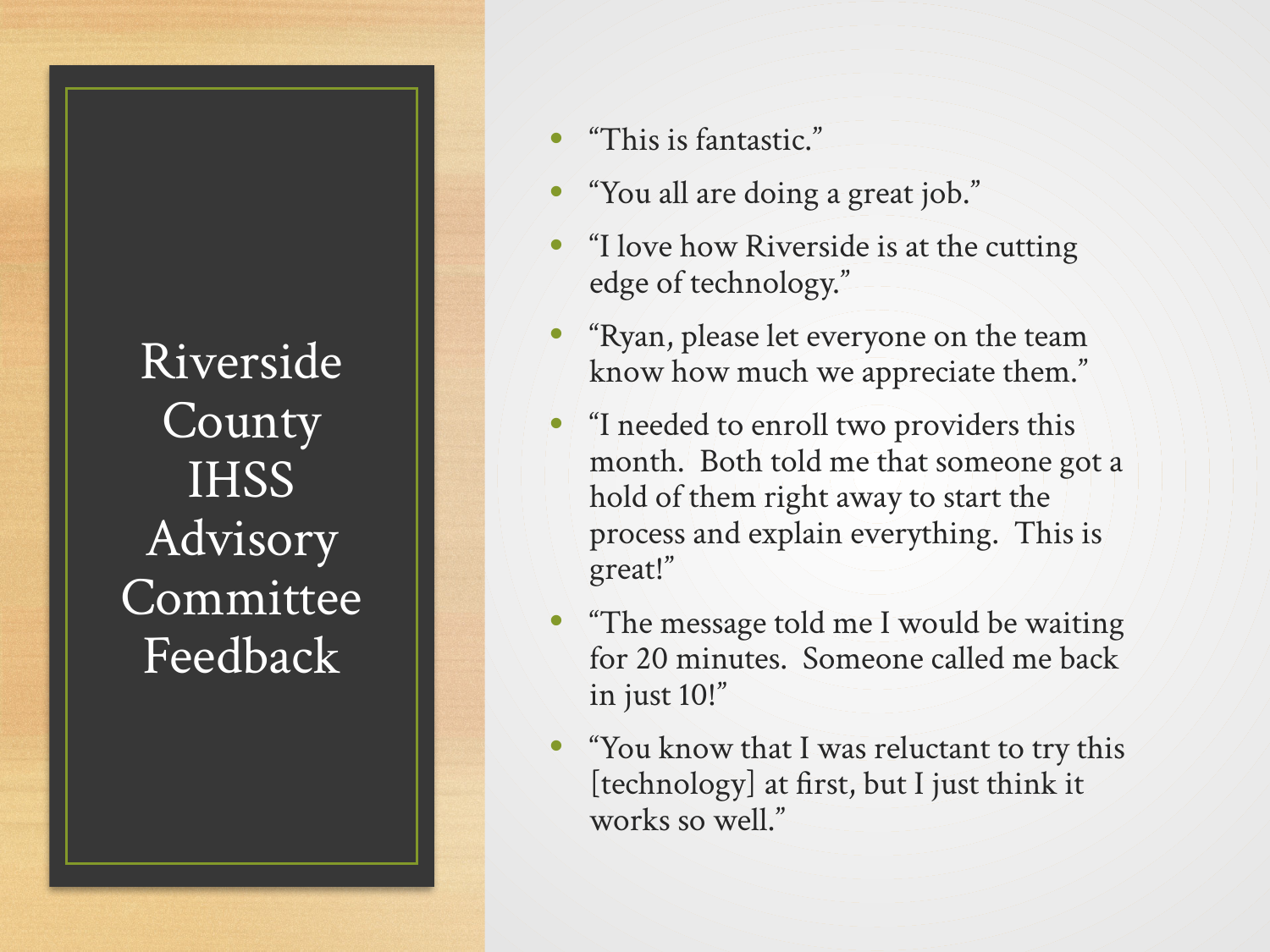

“This is fantastic.”
“You all are doing a great job.”
“I love how Riverside is at the cutting edge of technology.”
“Ryan, please let everyone on the team know how much we appreciate them.”
“I needed to enroll two providers this month.  Both told me that someone got a hold of them right away to start the process and explain everything.  This is great!”
“The message told me I would be waiting for 20 minutes.  Someone called me back in just 10!”
“You know that I was reluctant to try this [technology] at first, but I just think it works so well.”

# Riverside County IHSS Advisory Committee Feedback